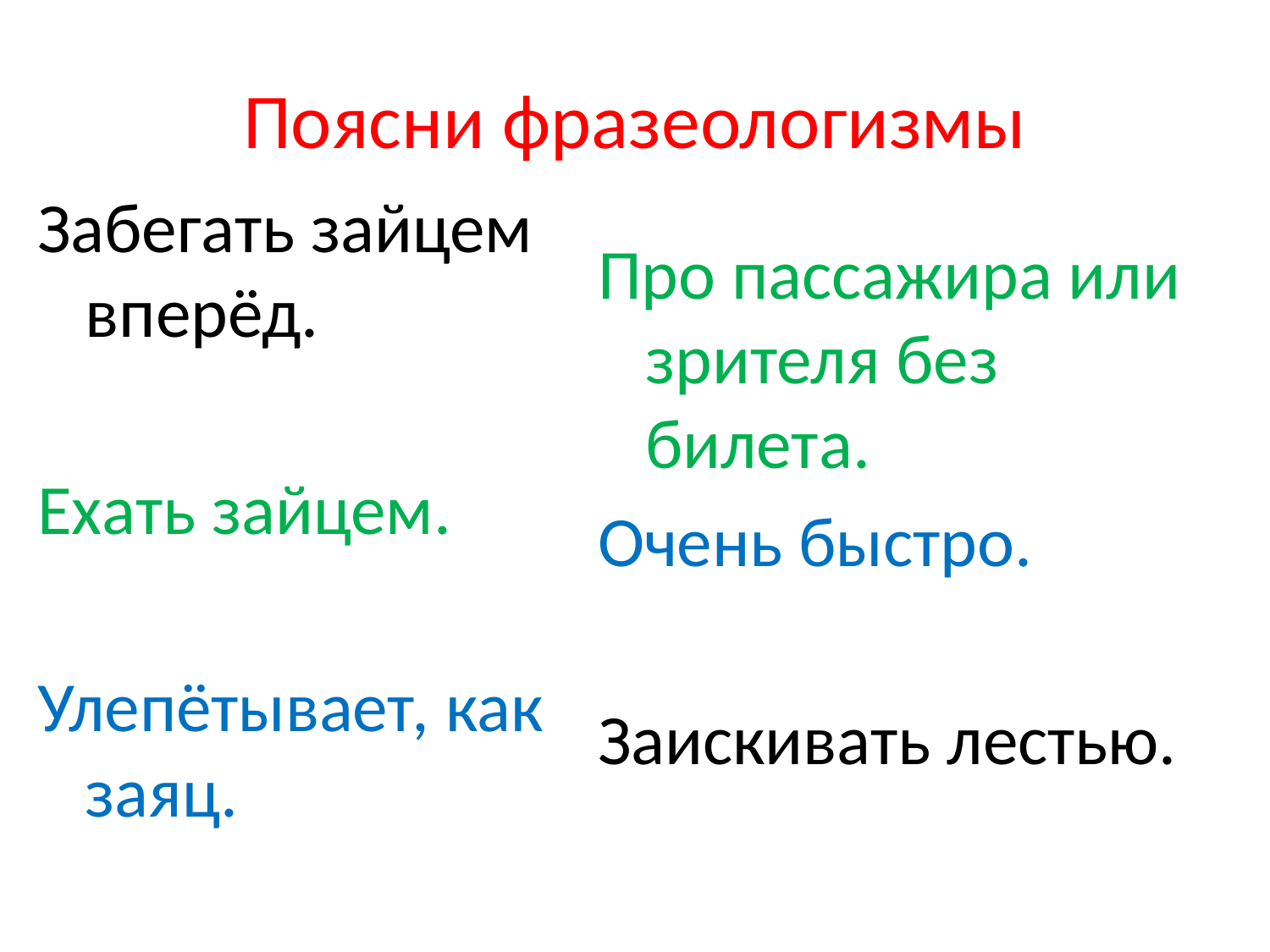

# Поясни фразеологизмы
Забегать зайцем вперёд.

Ехать зайцем.

Улепётывает, как заяц.
Про пассажира или зрителя без билета.
Очень быстро.

Заискивать лестью.